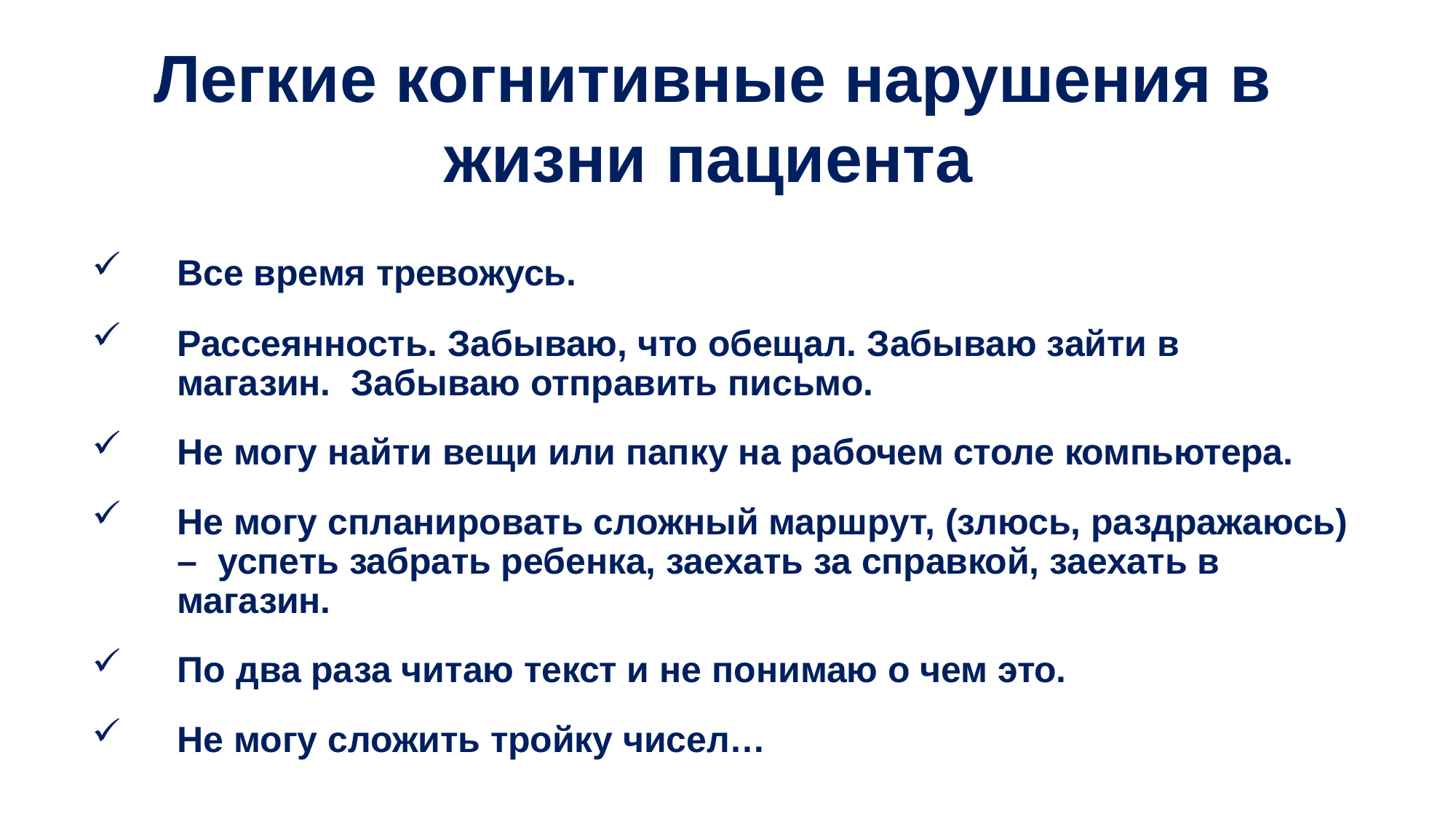

# Легкие когнитивные нарушения в  жизни пациента
Все время тревожусь.
Рассеянность. Забываю, что обещал. Забываю зайти в магазин.  Забываю отправить письмо.
Не могу найти вещи или папку на рабочем столе компьютера.
Не могу спланировать сложный маршрут, (злюсь, раздражаюсь) –  успеть забрать ребенка, заехать за справкой, заехать в магазин.
По два раза читаю текст и не понимаю о чем это.
Не могу сложить тройку чисел…